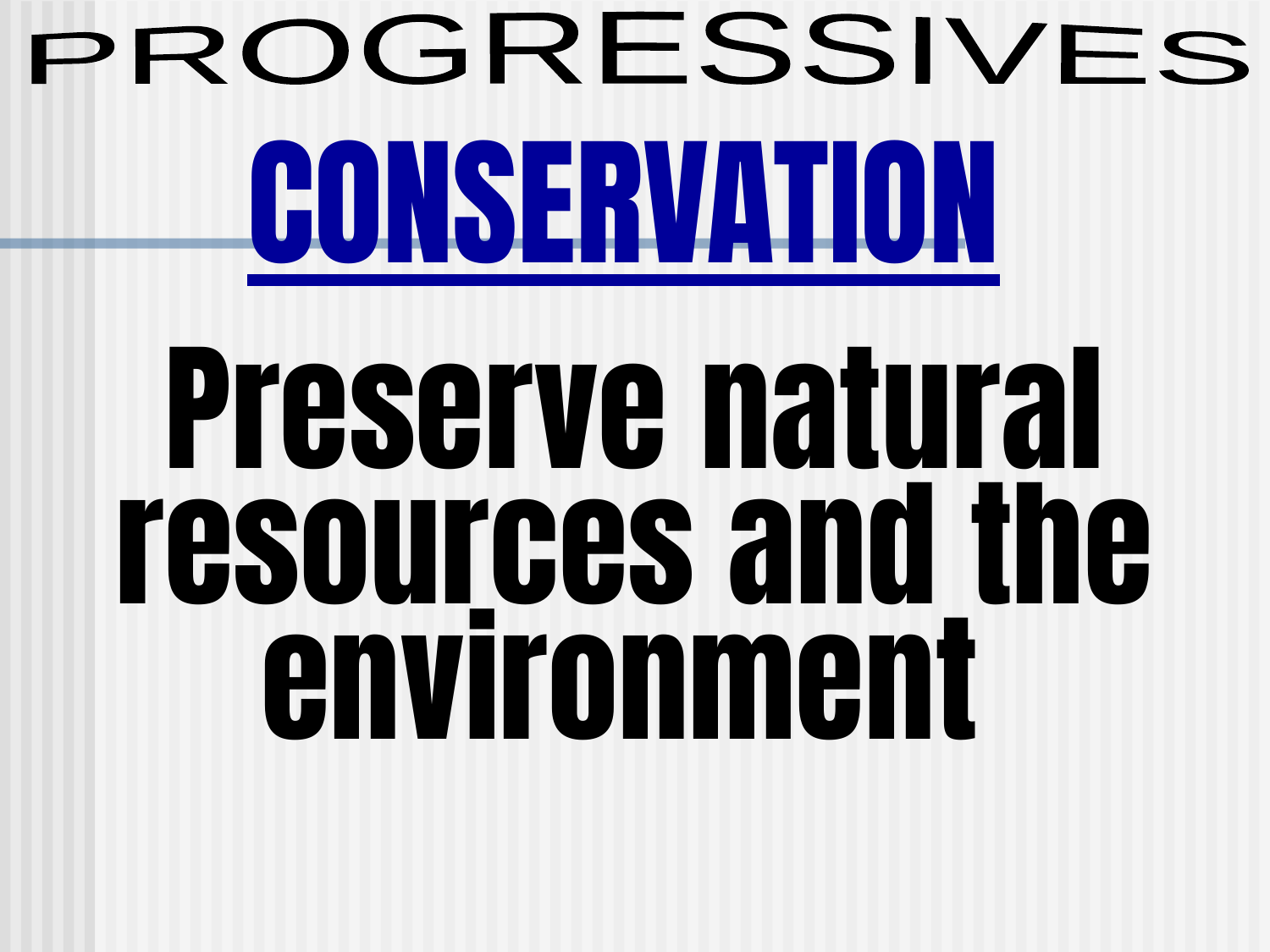

PROGRESSIVES
CONSERVATION
Preserve natural resources and the environment